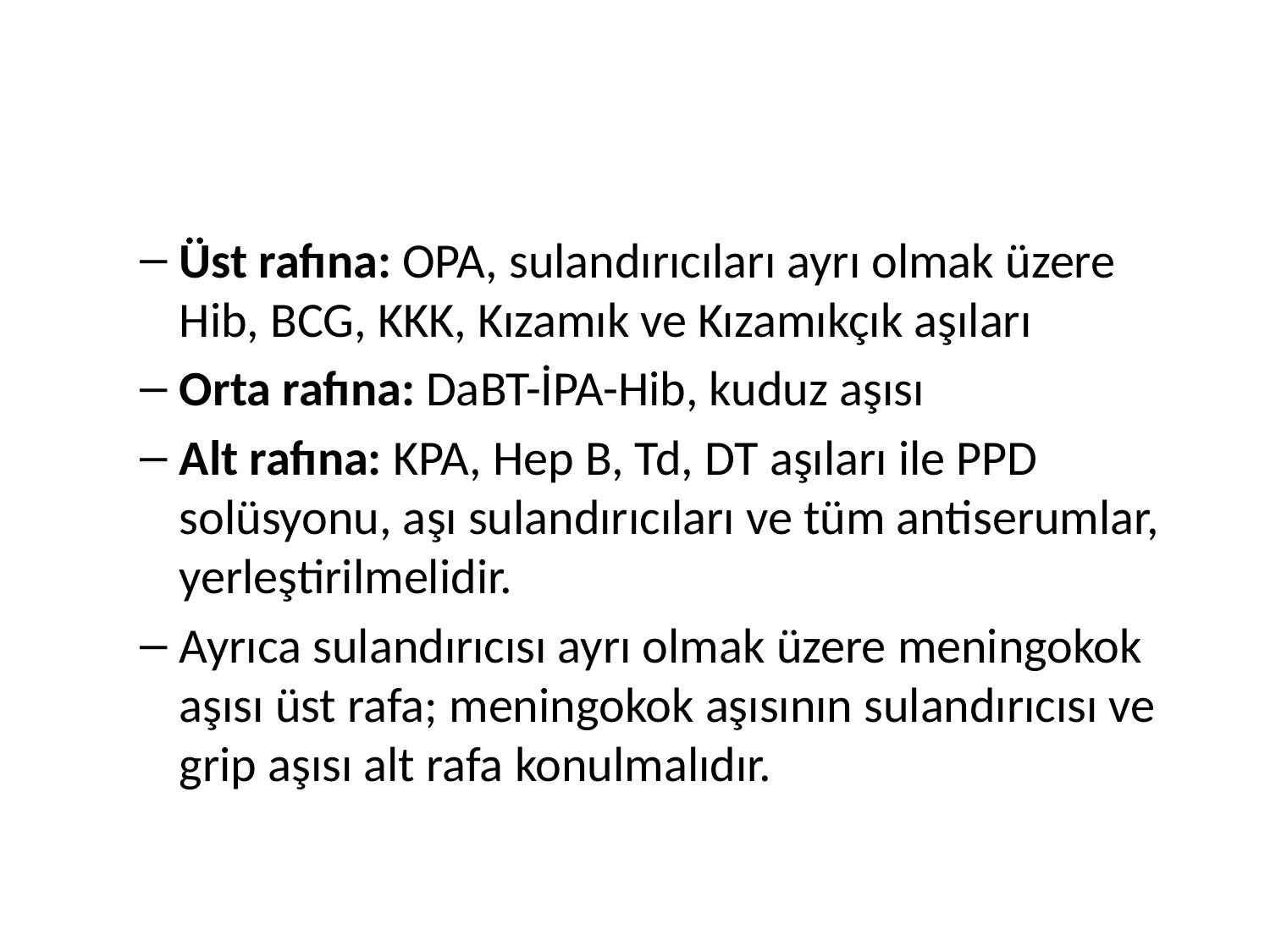

#
Üst rafına: OPA, sulandırıcıları ayrı olmak üzere Hib, BCG, KKK, Kızamık ve Kızamıkçık aşıları
Orta rafına: DaBT-İPA-Hib, kuduz aşısı
Alt rafına: KPA, Hep B, Td, DT aşıları ile PPD solüsyonu, aşı sulandırıcıları ve tüm antiserumlar, yerleştirilmelidir.
Ayrıca sulandırıcısı ayrı olmak üzere meningokok aşısı üst rafa; meningokok aşısının sulandırıcısı ve grip aşısı alt rafa konulmalıdır.